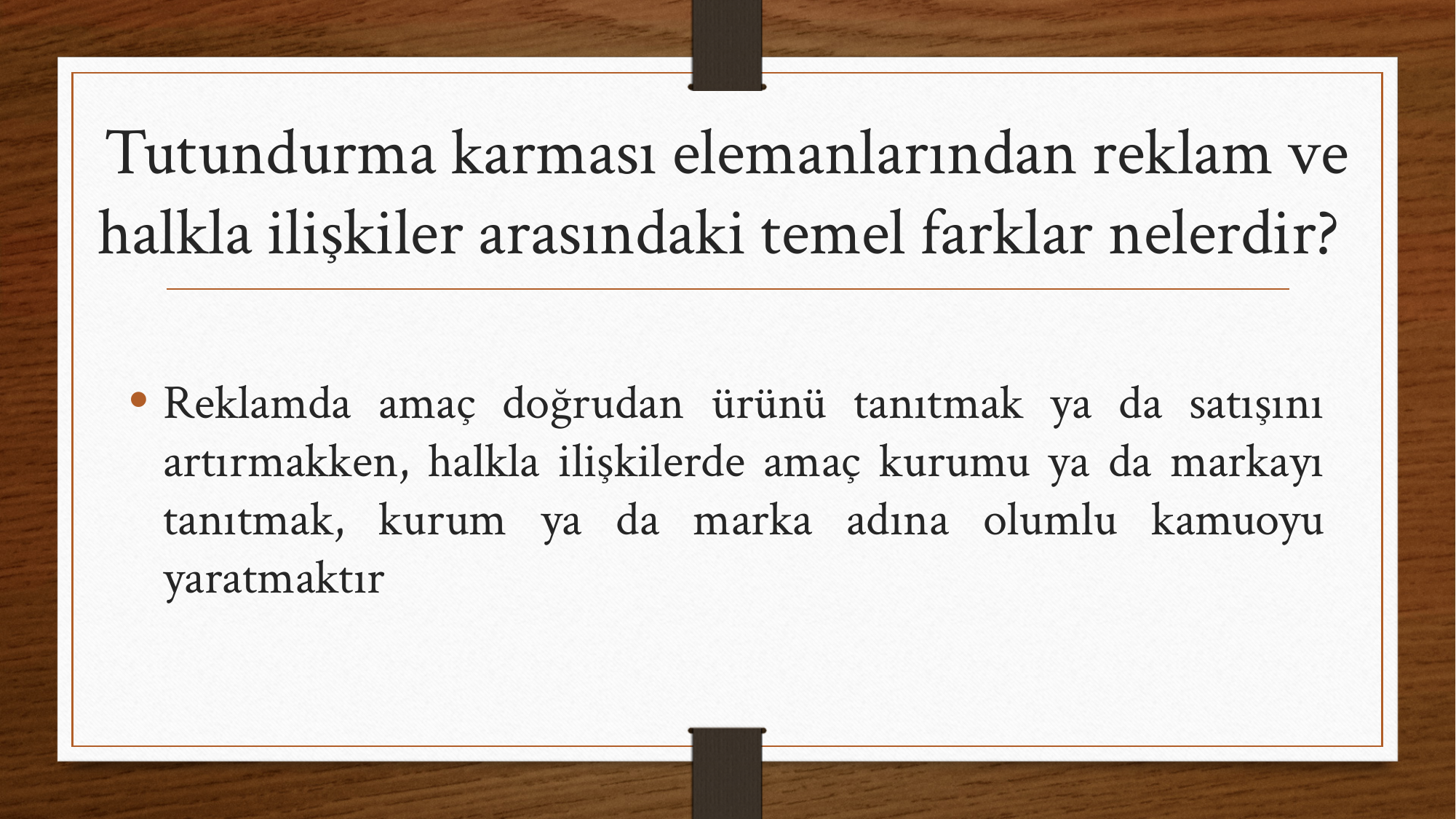

# Tutundurma karması elemanlarından reklam ve halkla ilişkiler arasındaki temel farklar nelerdir?
Reklamda amaç doğrudan ürünü tanıtmak ya da satışını artırmakken, halkla ilişkilerde amaç kurumu ya da markayı tanıtmak, kurum ya da marka adına olumlu kamuoyu yaratmaktır